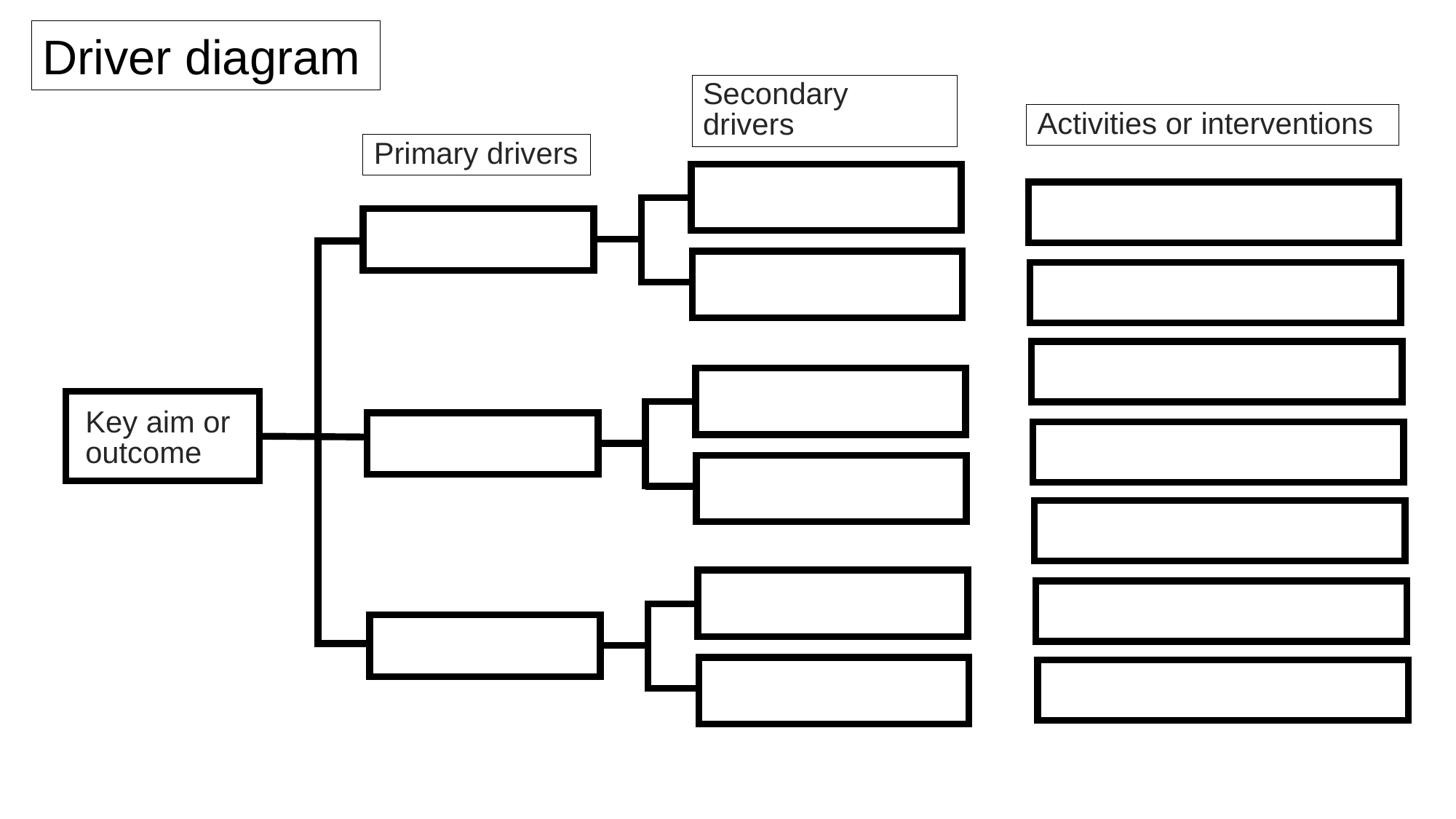

Driver diagram
Secondary drivers
Activities or interventions
Primary drivers

Key aim or outcome